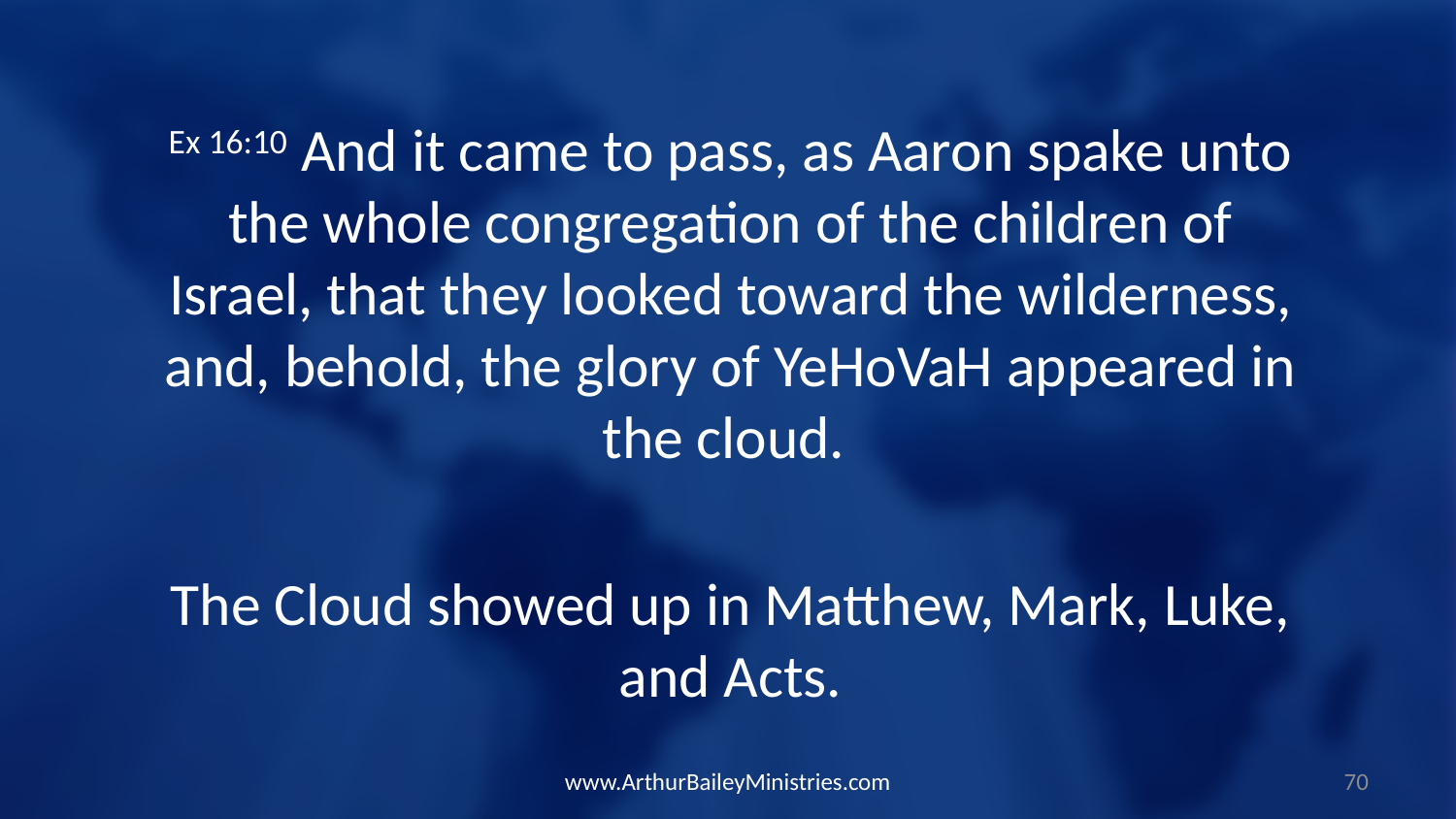

Ex 16:10 And it came to pass, as Aaron spake unto the whole congregation of the children of Israel, that they looked toward the wilderness, and, behold, the glory of YeHoVaH appeared in the cloud.

The Cloud showed up in Matthew, Mark, Luke, and Acts.
www.ArthurBaileyMinistries.com
70